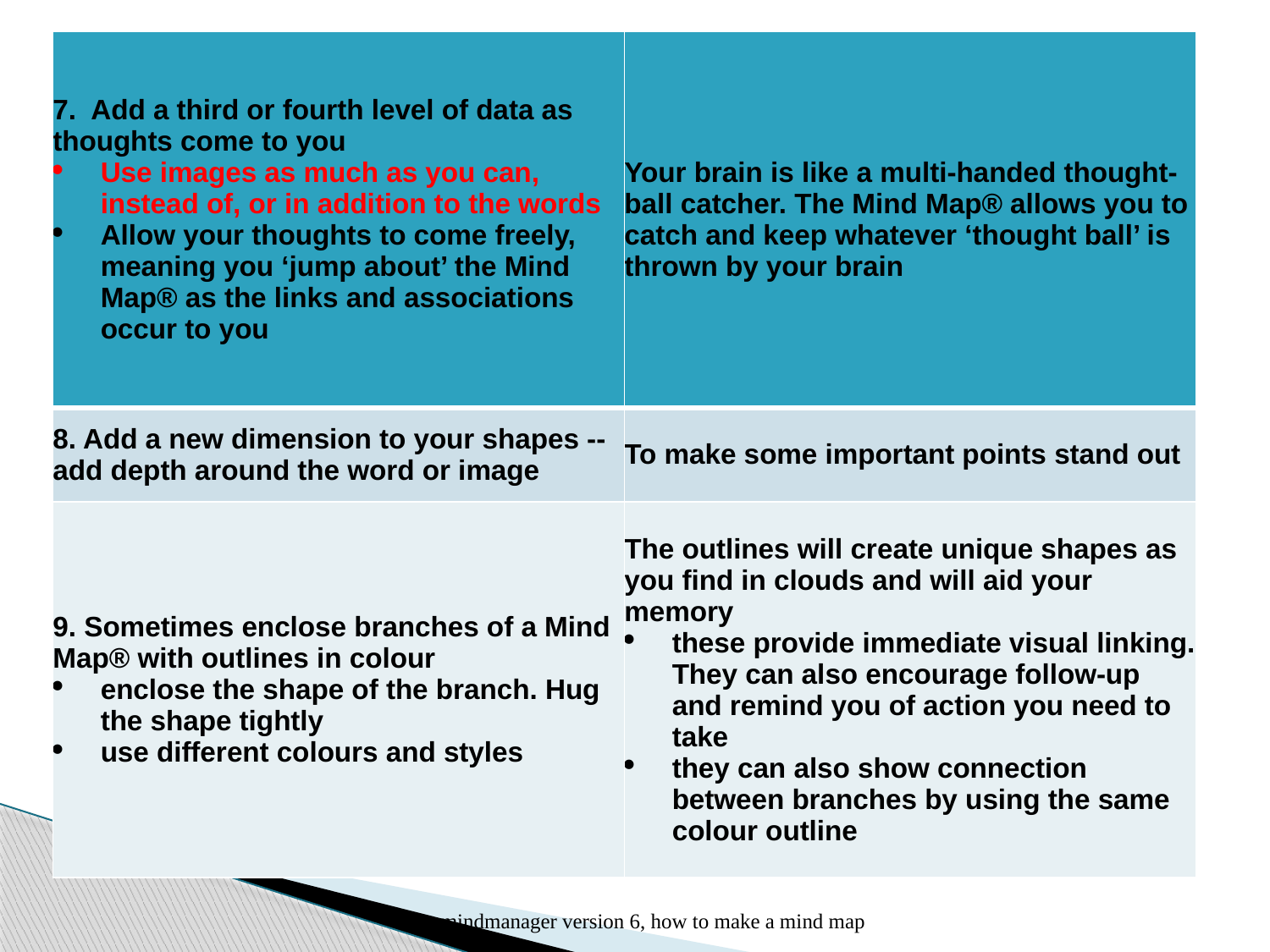

| 7. Add a third or fourth level of data as thoughts come to you Use images as much as you can, instead of, or in addition to the words Allow your thoughts to come freely, meaning you ‘jump about’ the Mind Map® as the links and associations occur to you | Your brain is like a multi-handed thought-ball catcher. The Mind Map® allows you to catch and keep whatever ‘thought ball’ is thrown by your brain |
| --- | --- |
| 8. Add a new dimension to your shapes -- add depth around the word or image | To make some important points stand out |
| 9. Sometimes enclose branches of a Mind Map® with outlines in colour enclose the shape of the branch. Hug the shape tightly use different colours and styles | The outlines will create unique shapes as you find in clouds and will aid your memory these provide immediate visual linking. They can also encourage follow-up and remind you of action you need to take they can also show connection between branches by using the same colour outline |
mindmanager version 6, how to make a mind map